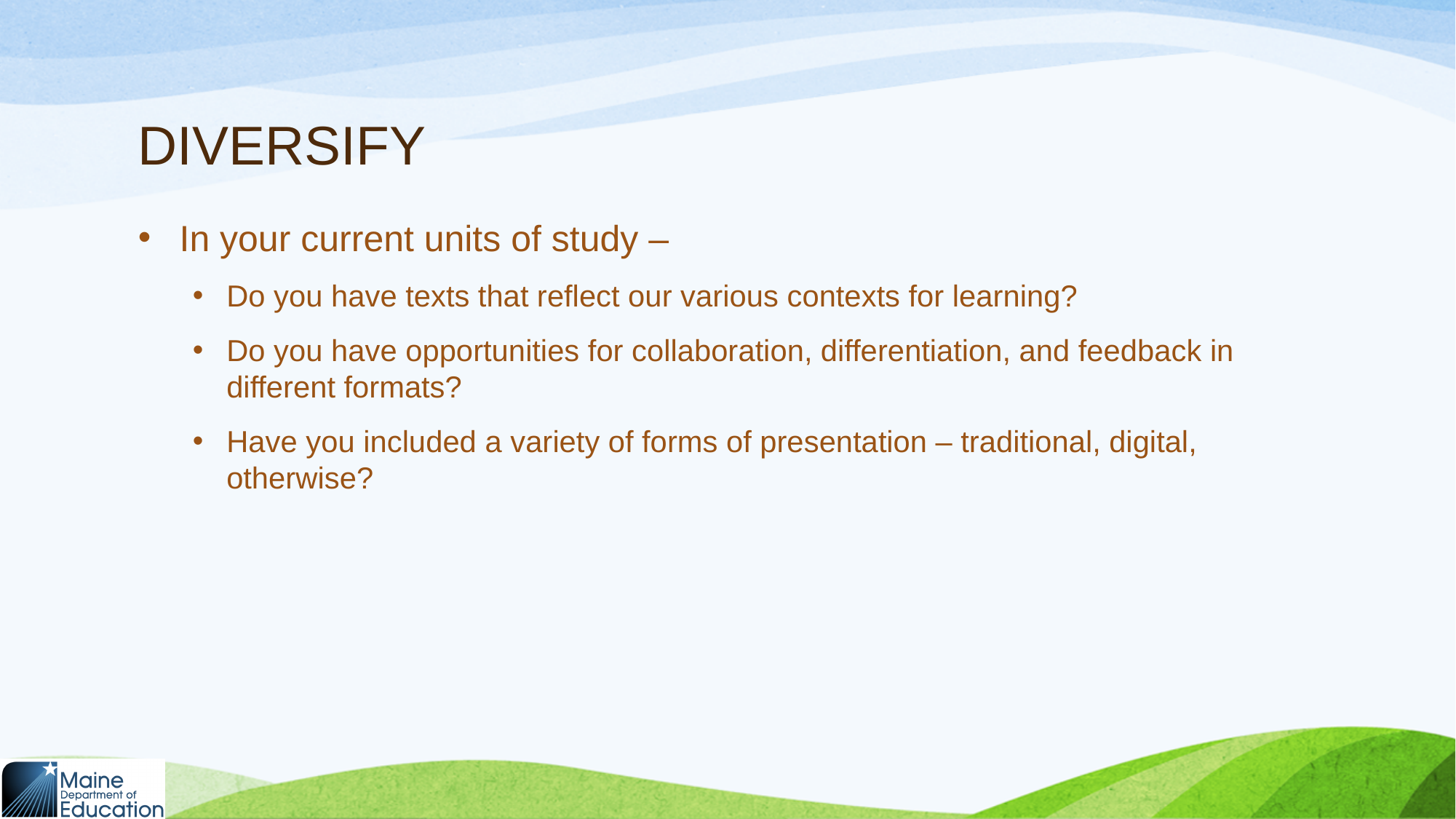

# DIVERSIFY
In your current units of study –
Do you have texts that reflect our various contexts for learning?
Do you have opportunities for collaboration, differentiation, and feedback in different formats?
Have you included a variety of forms of presentation – traditional, digital, otherwise?